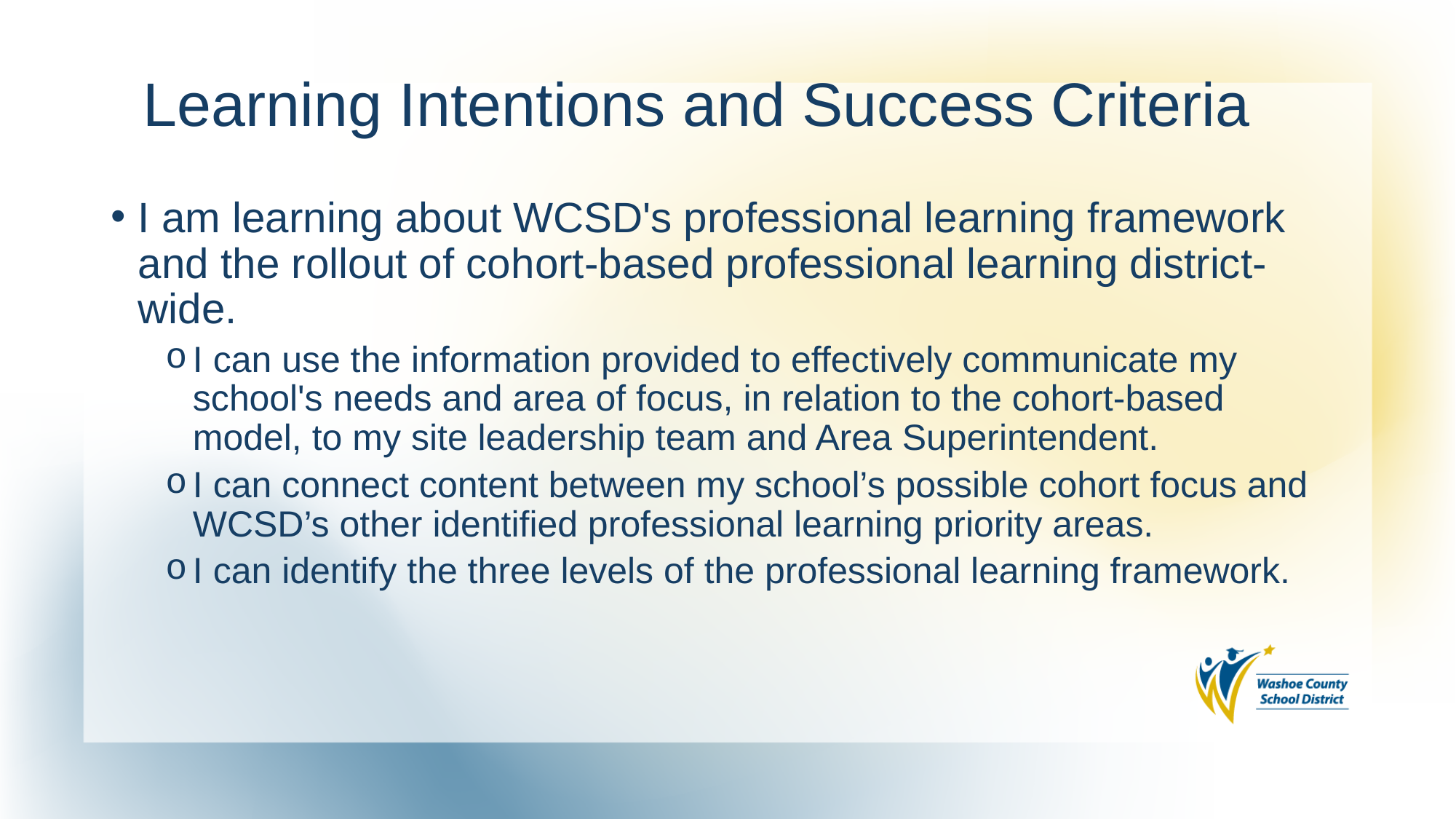

# Learning Intentions and Success Criteria
I am learning about WCSD's professional learning framework and the rollout of cohort-based professional learning district-wide.
I can use the information provided to effectively communicate my school's needs and area of focus, in relation to the cohort-based model, to my site leadership team and Area Superintendent.
I can connect content between my school’s possible cohort focus and WCSD’s other identified professional learning priority areas.
I can identify the three levels of the professional learning framework.